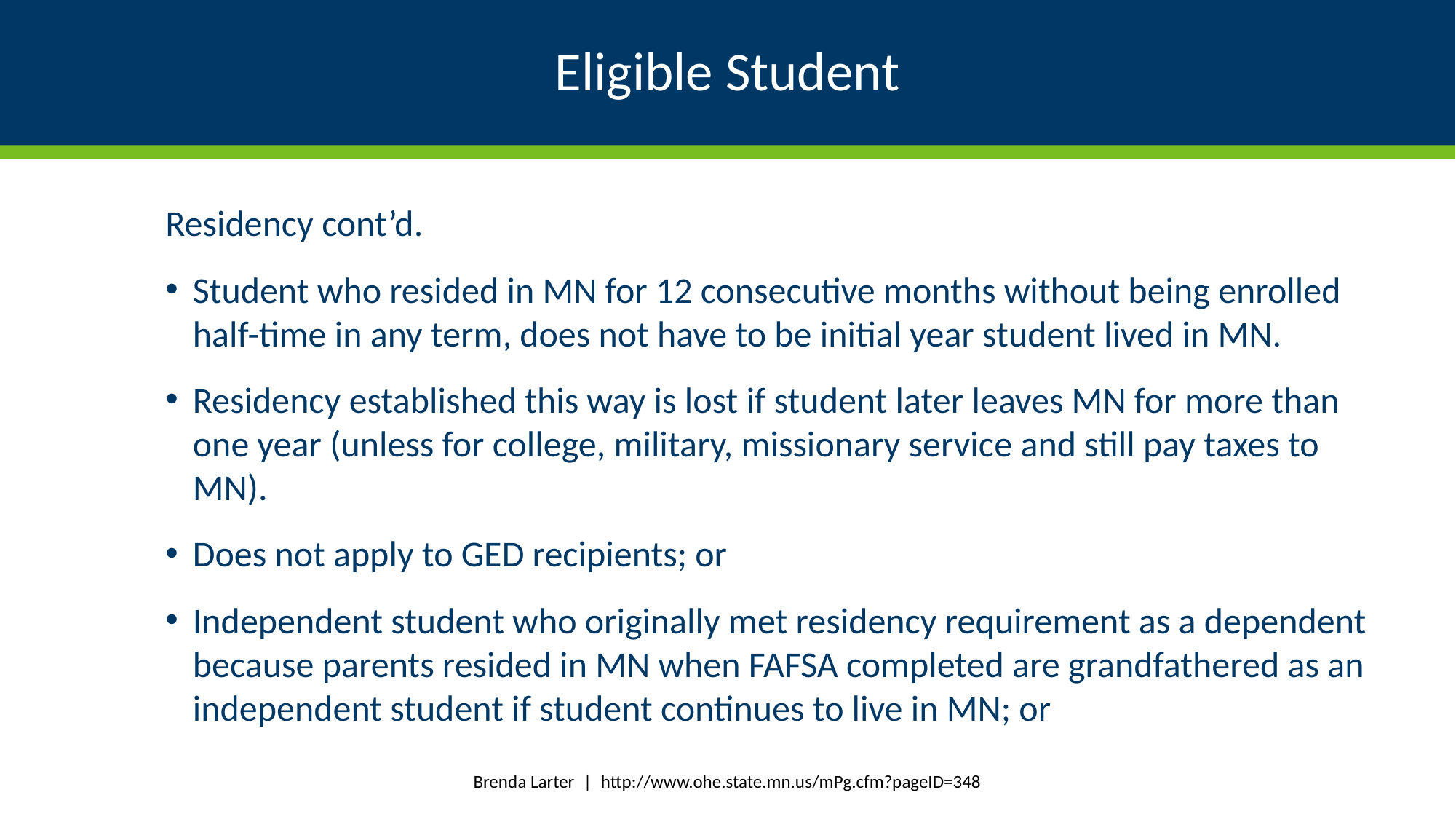

# Eligible Student
Residency cont’d.
Student who resided in MN for 12 consecutive months without being enrolled half-time in any term, does not have to be initial year student lived in MN.
Residency established this way is lost if student later leaves MN for more than one year (unless for college, military, missionary service and still pay taxes to MN).
Does not apply to GED recipients; or
Independent student who originally met residency requirement as a dependent because parents resided in MN when FAFSA completed are grandfathered as an independent student if student continues to live in MN; or

Brenda Larter | http://www.ohe.state.mn.us/mPg.cfm?pageID=348